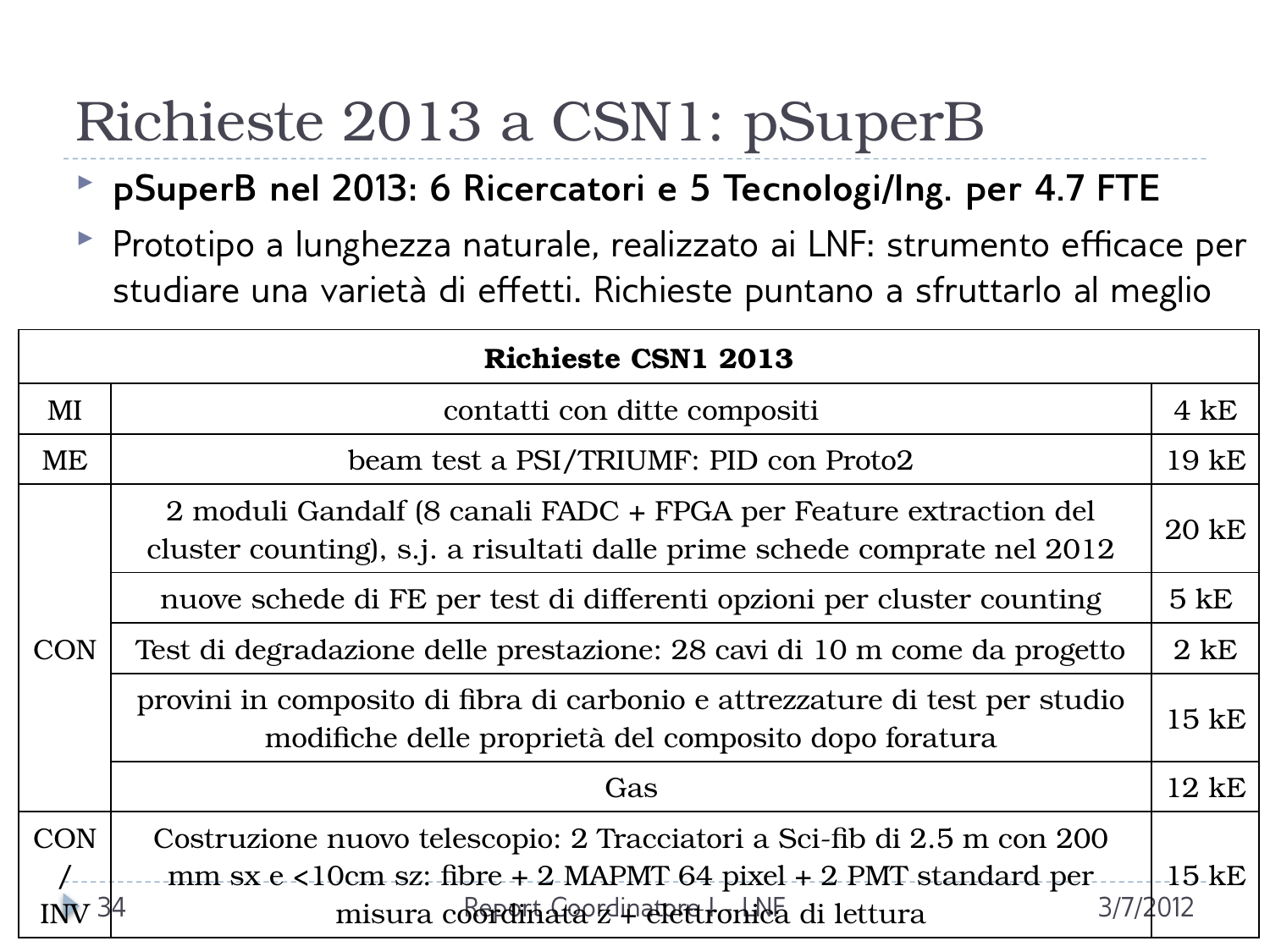

# Richieste 2013 a CSN1: pSuperB
pSuperB nel 2013: 6 Ricercatori e 5 Tecnologi/Ing. per 4.7 FTE
Prototipo a lunghezza naturale, realizzato ai LNF: strumento efficace per studiare una varietà di effetti. Richieste puntano a sfruttarlo al meglio
| Richieste CSN1 2013 |  |  |
| --- | --- | --- |
| MI | contatti con ditte compositi | 4 kE |
| ME | beam test a PSI/TRIUMF: PID con Proto2 | 19 kE |
| CON | 2 moduli Gandalf (8 canali FADC + FPGA per Feature extraction del cluster counting), s.j. a risultati dalle prime schede comprate nel 2012 | 20 kE |
|  | nuove schede di FE per test di differenti opzioni per cluster counting | 5 kE |
|  | Test di degradazione delle prestazione: 28 cavi di 10 m come da progetto | 2 kE |
|  | provini in composito di fibra di carbonio e attrezzature di test per studio modifiche delle proprietà del composito dopo foratura | 15 kE |
|  | Gas | 12 kE |
| CON/INV | Costruzione nuovo telescopio: 2 Tracciatori a Sci-fib di 2.5 m con 200 mm sx e <10cm sz: fibre + 2 MAPMT 64 pixel + 2 PMT standard per misura coordinata z + elettronica di lettura | 15 kE |
34
Report Coordinatore I - LNF
3/7/2012